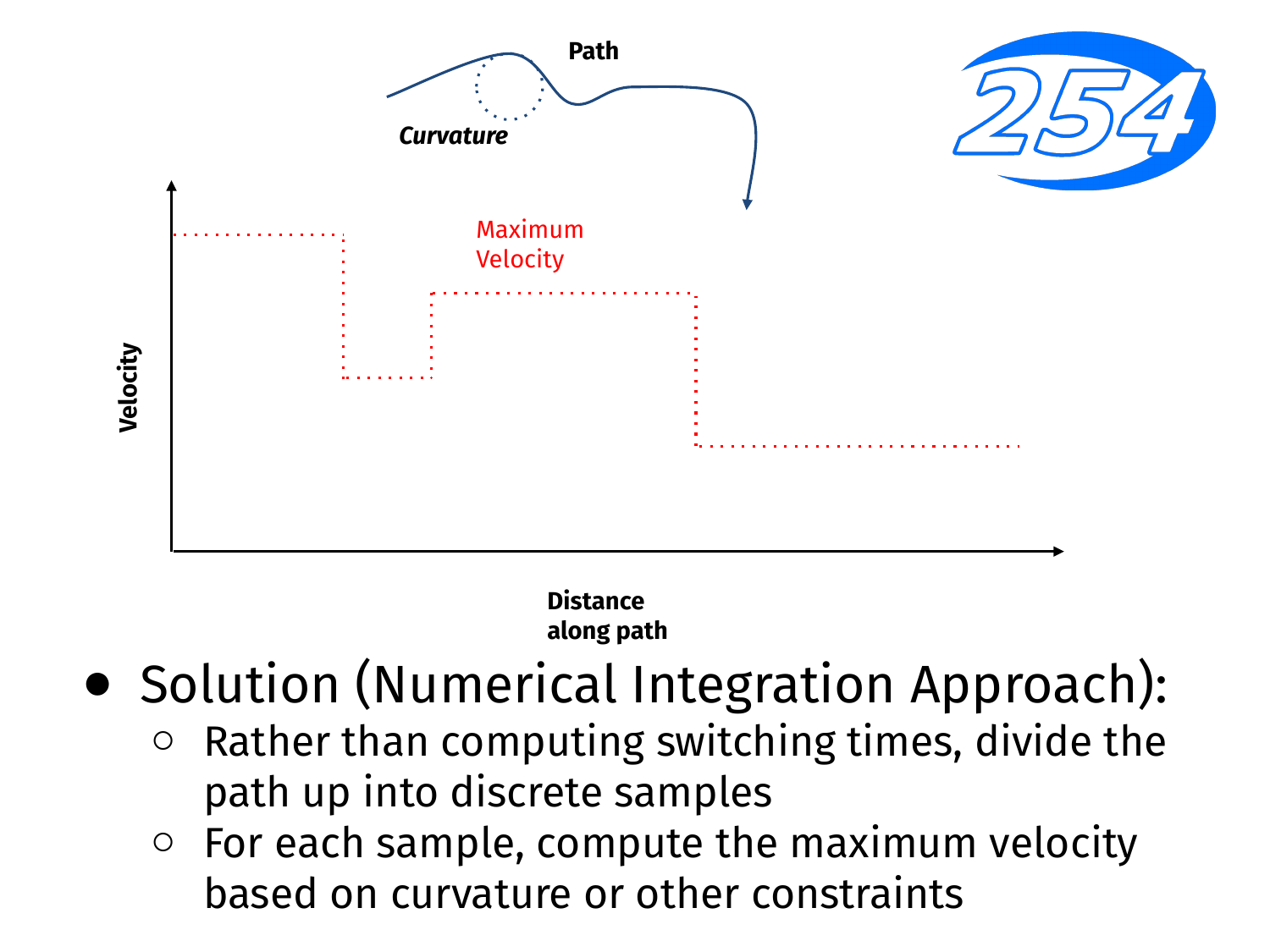

Path

Curvature
Maximum Velocity
Velocity
Distance along path
Solution (Numerical Integration Approach):
Rather than computing switching times, divide the path up into discrete samples
For each sample, compute the maximum velocity based on curvature or other constraints